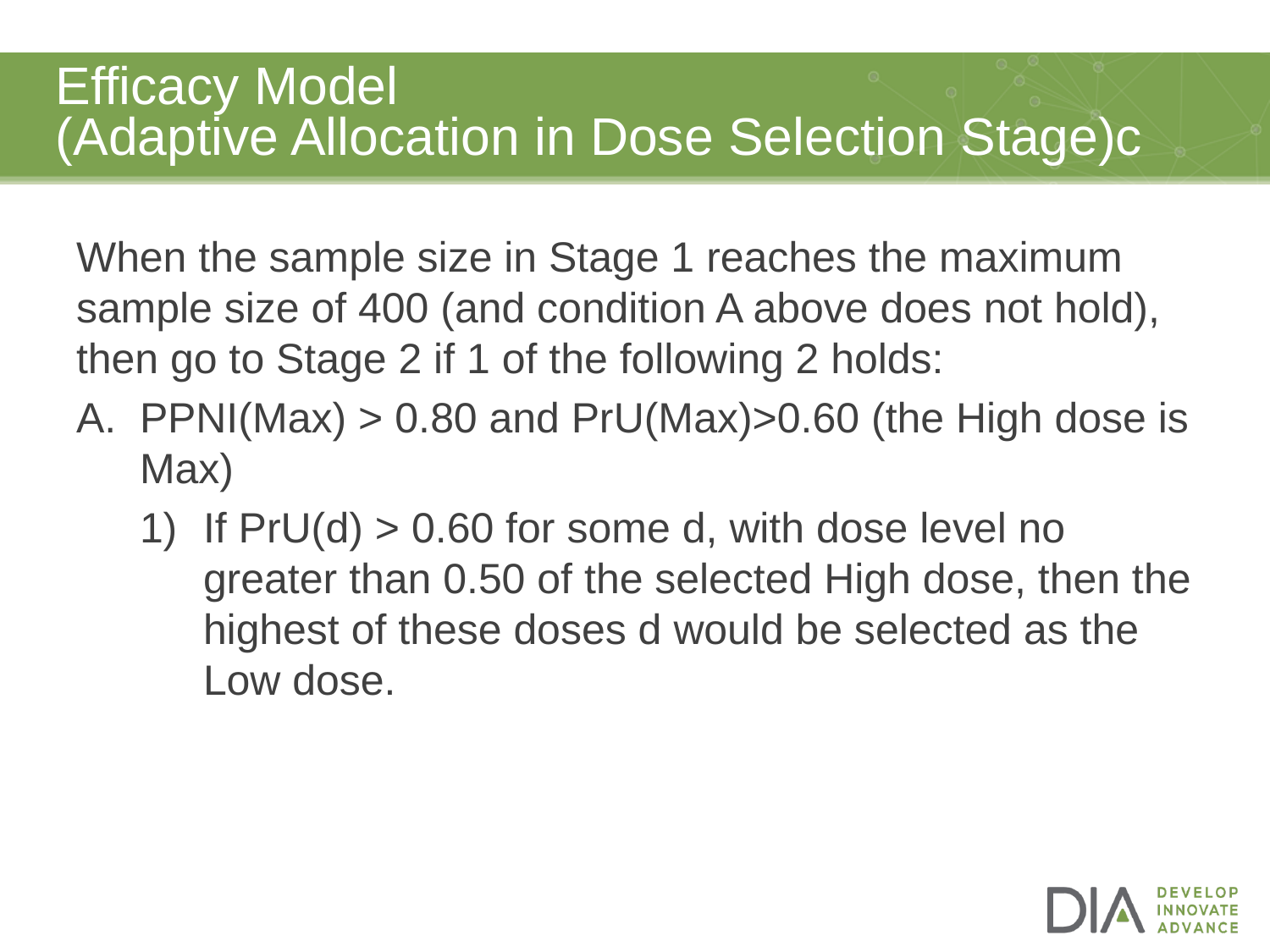

# Efficacy Model (Adaptive Allocation in Dose Selection Stage)c
When the sample size in Stage 1 reaches the maximum sample size of 400 (and condition A above does not hold), then go to Stage 2 if 1 of the following 2 holds:
PPNI(Max) > 0.80 and PrU(Max)>0.60 (the High dose is Max)
If PrU(d) > 0.60 for some d, with dose level no greater than 0.50 of the selected High dose, then the highest of these doses d would be selected as the Low dose.